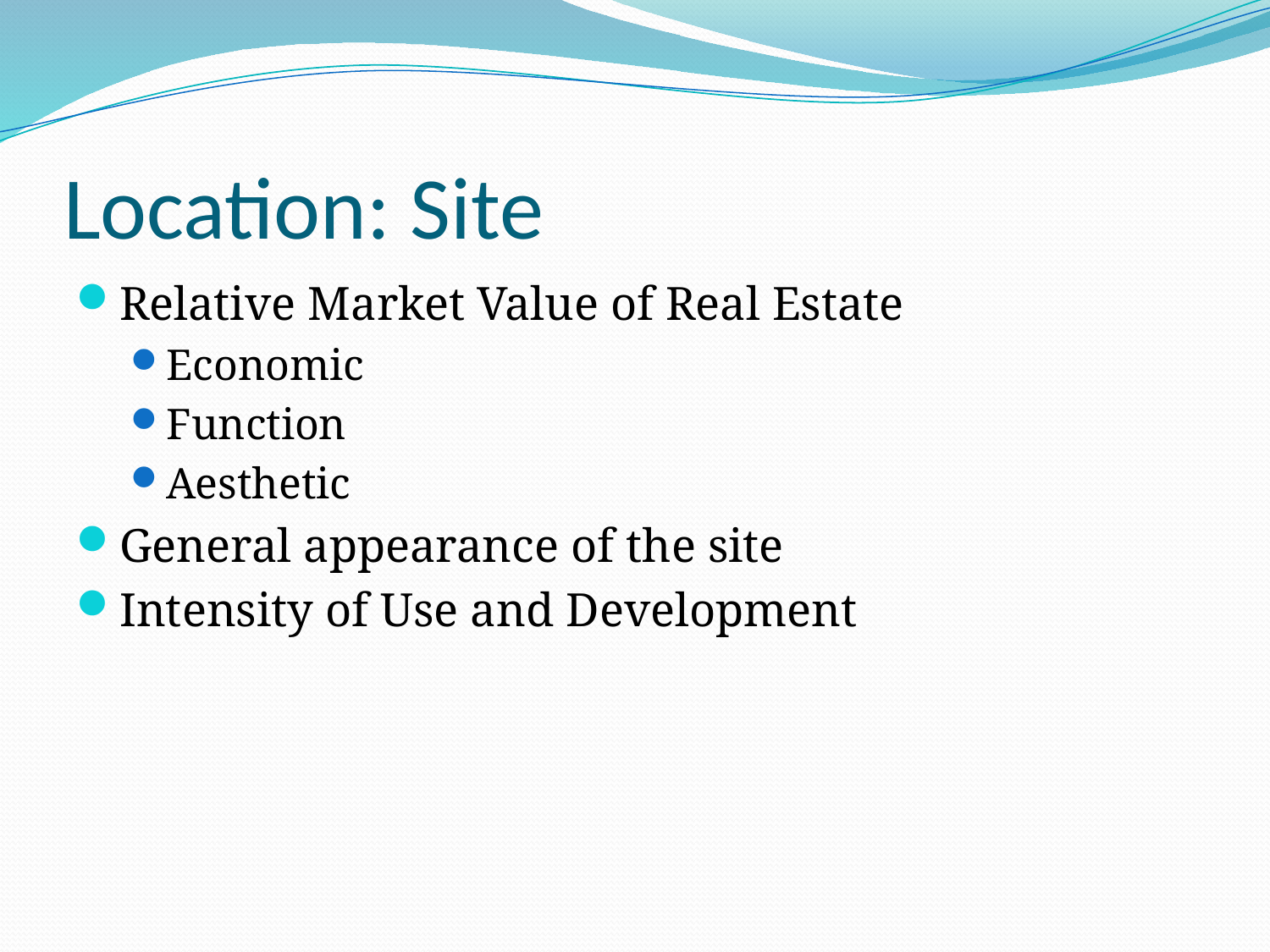

# Location: Site
Relative Market Value of Real Estate
Economic
Function
Aesthetic
General appearance of the site
Intensity of Use and Development